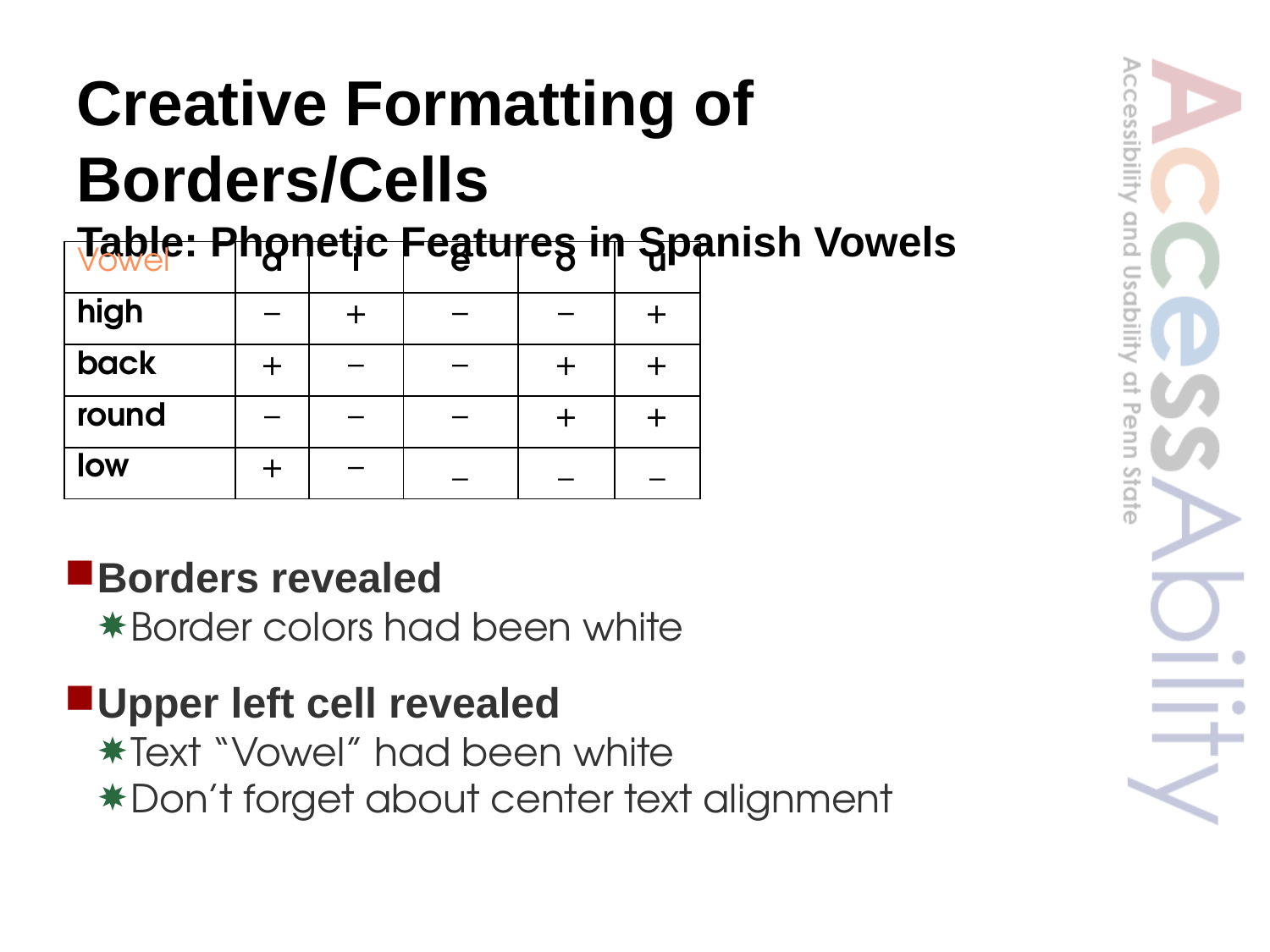

# Creative Formatting of Borders/Cells Table: Phonetic Features in Spanish Vowels
| Vowel | a | i | e | o | u |
| --- | --- | --- | --- | --- | --- |
| high | – | + | – | – | + |
| back | + | – | – | + | + |
| round | – | – | – | + | + |
| low | + | – | \_ | \_ | \_ |
Borders revealed
Border colors had been white
Upper left cell revealed
Text “Vowel” had been white
Don’t forget about center text alignment